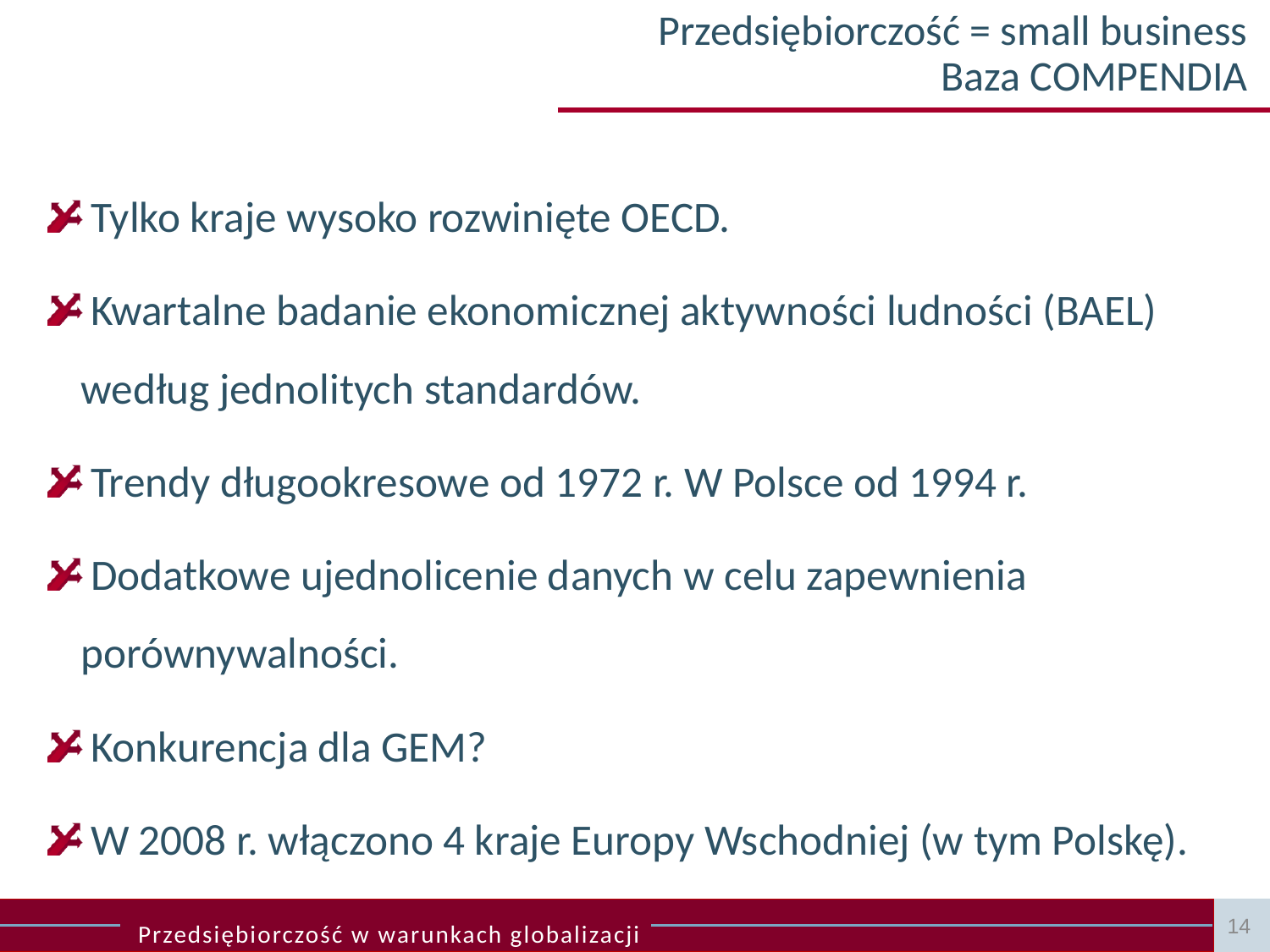

# Przedsiębiorczość = small business Baza COMPENDIA
 Tylko kraje wysoko rozwinięte OECD.
 Kwartalne badanie ekonomicznej aktywności ludności (BAEL) według jednolitych standardów.
 Trendy długookresowe od 1972 r. W Polsce od 1994 r.
 Dodatkowe ujednolicenie danych w celu zapewnienia porównywalności.
 Konkurencja dla GEM?
 W 2008 r. włączono 4 kraje Europy Wschodniej (w tym Polskę).
14